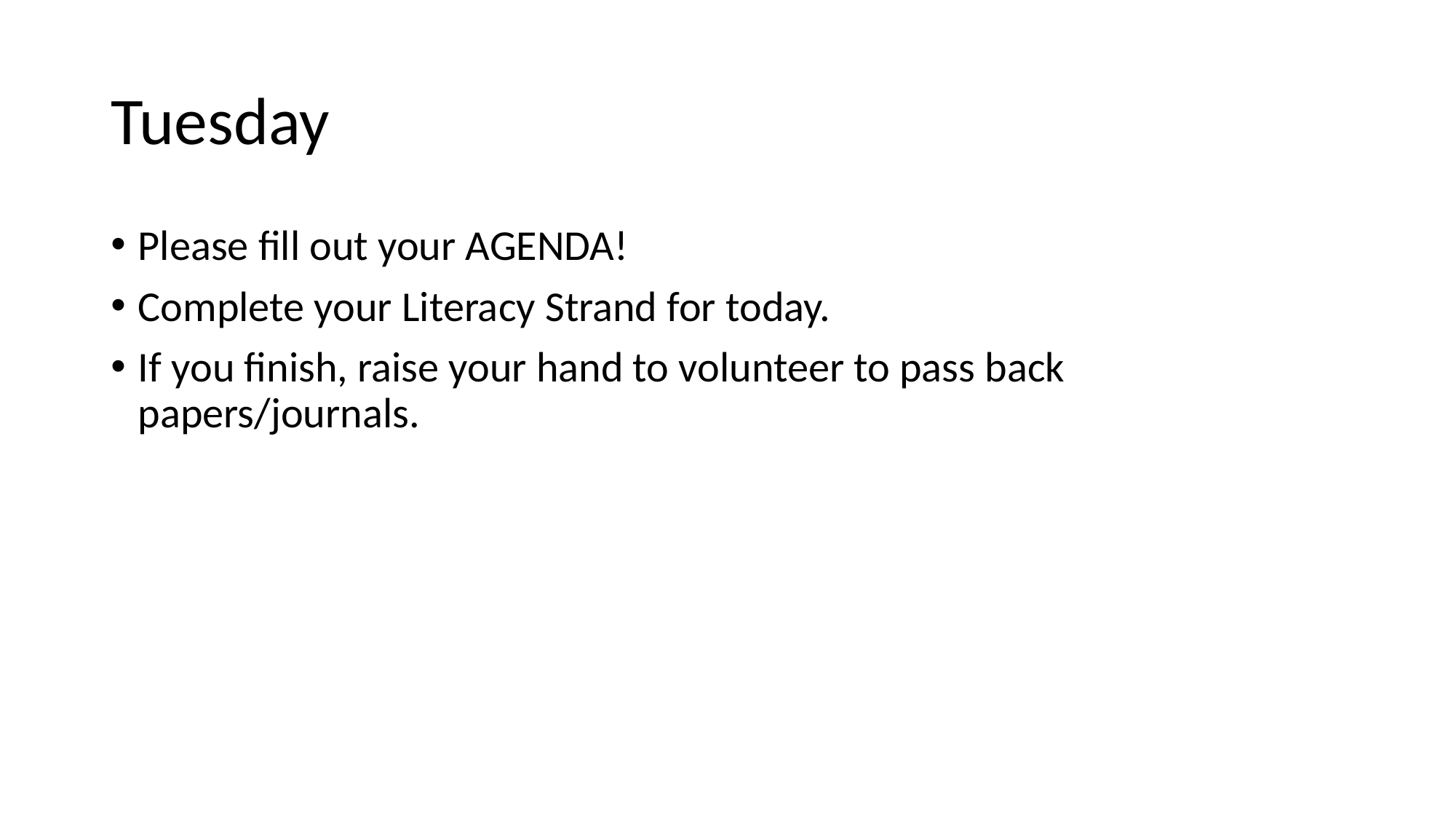

# Tuesday
Please fill out your AGENDA!
Complete your Literacy Strand for today.
If you finish, raise your hand to volunteer to pass back papers/journals.